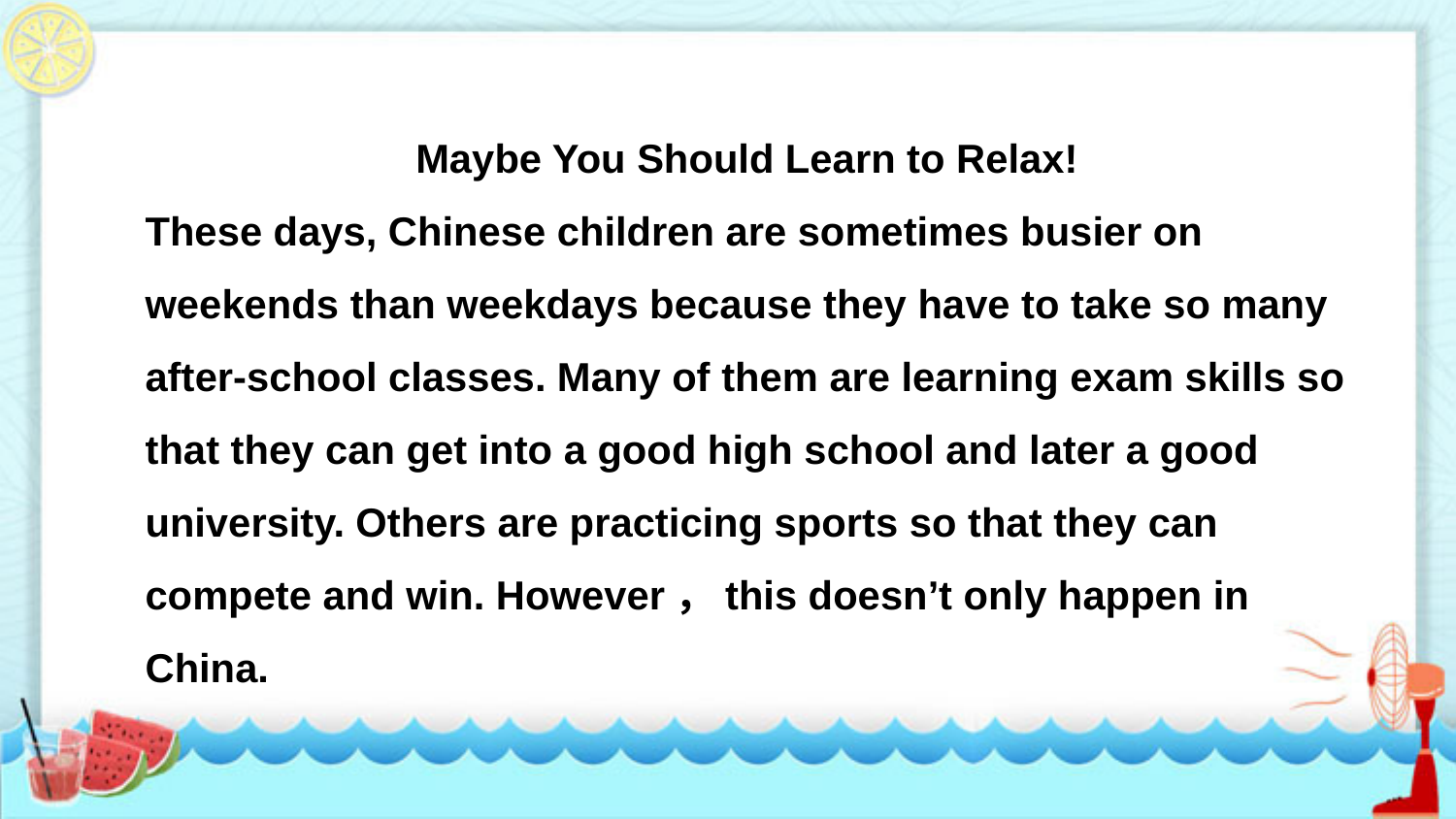

Maybe You Should Learn to Relax!
These days, Chinese children are sometimes busier on weekends than weekdays because they have to take so many after-school classes. Many of them are learning exam skills so that they can get into a good high school and later a good university. Others are practicing sports so that they can compete and win. However，this doesn’t only happen in China.